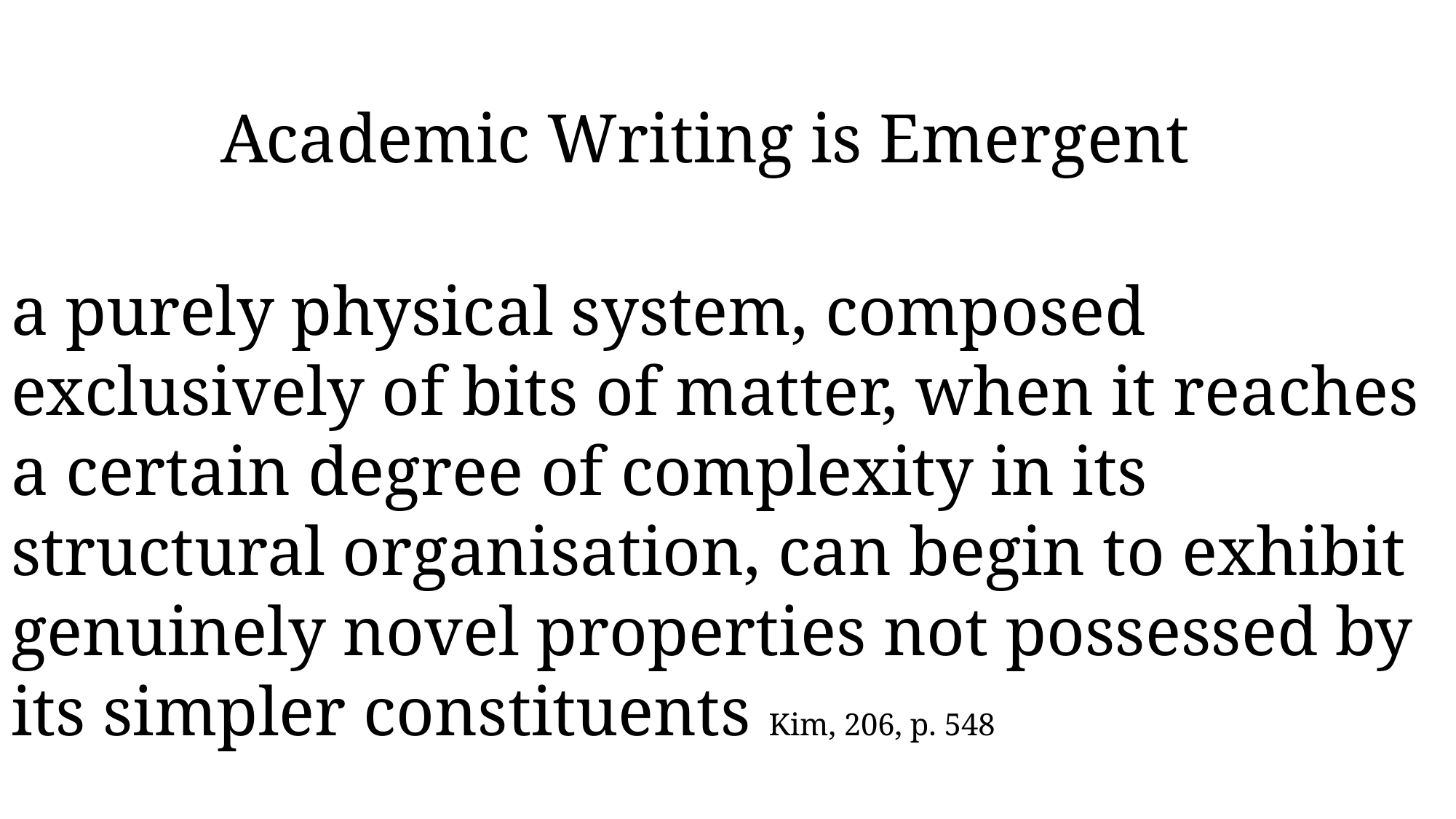

Academic Writing is Emergent

a purely physical system, composed exclusively of bits of matter, when it reaches a certain degree of complexity in its structural organisation, can begin to exhibit genuinely novel properties not possessed by its simpler constituents Kim, 206, p. 548